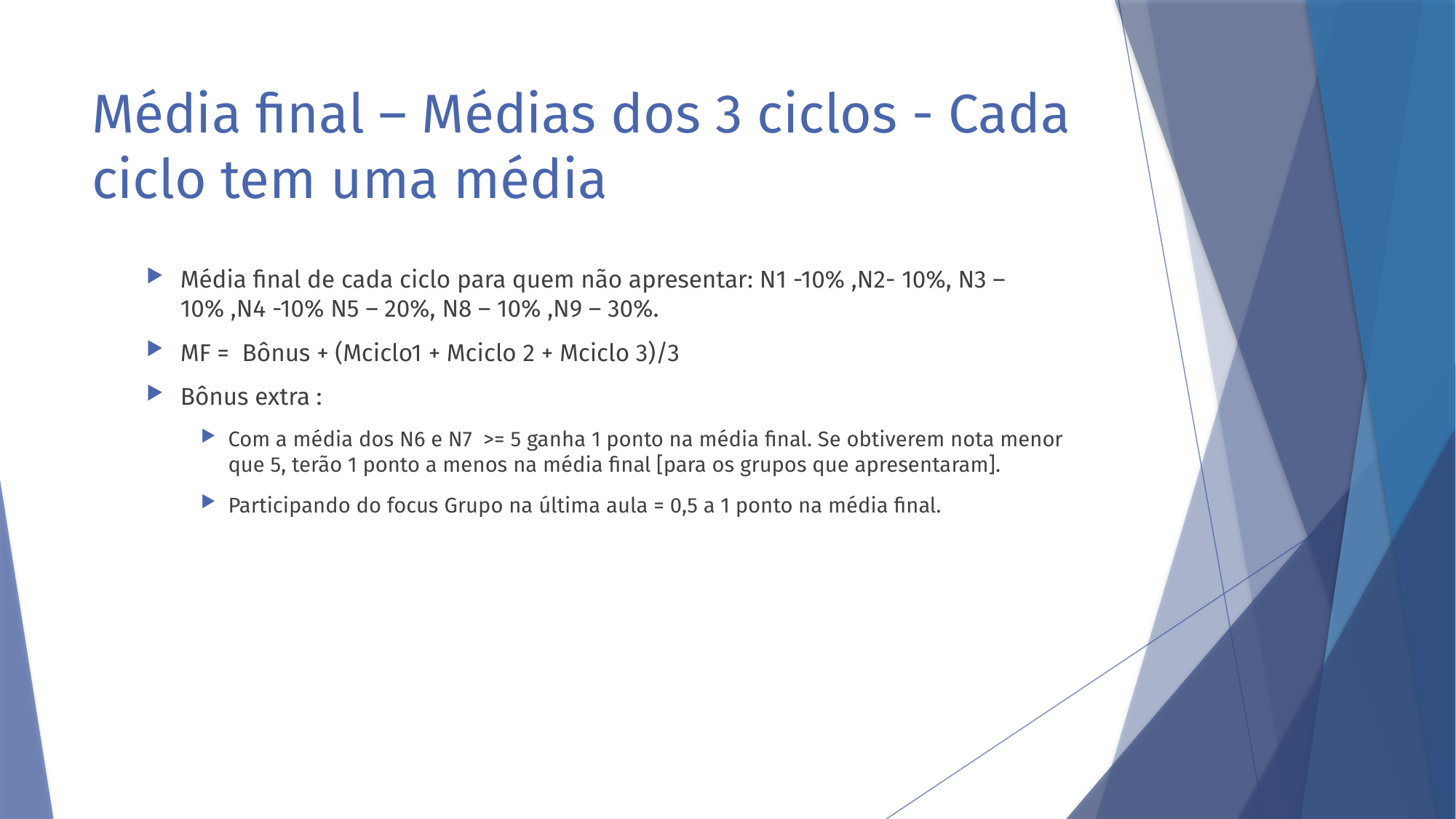

# Média final – Médias dos 3 ciclos - Cada ciclo tem uma média
Média final de cada ciclo para quem não apresentar: N1 -10% ,N2- 10%, N3 – 10% ,N4 -10% N5 – 20%, N8 – 10% ,N9 – 30%.
MF =  Bônus + (Mciclo1 + Mciclo 2 + Mciclo 3)/3
Bônus extra :
Com a média dos N6 e N7  >= 5 ganha 1 ponto na média final. Se obtiverem nota menor que 5, terão 1 ponto a menos na média final [para os grupos que apresentaram].
Participando do focus Grupo na última aula = 0,5 a 1 ponto na média final.